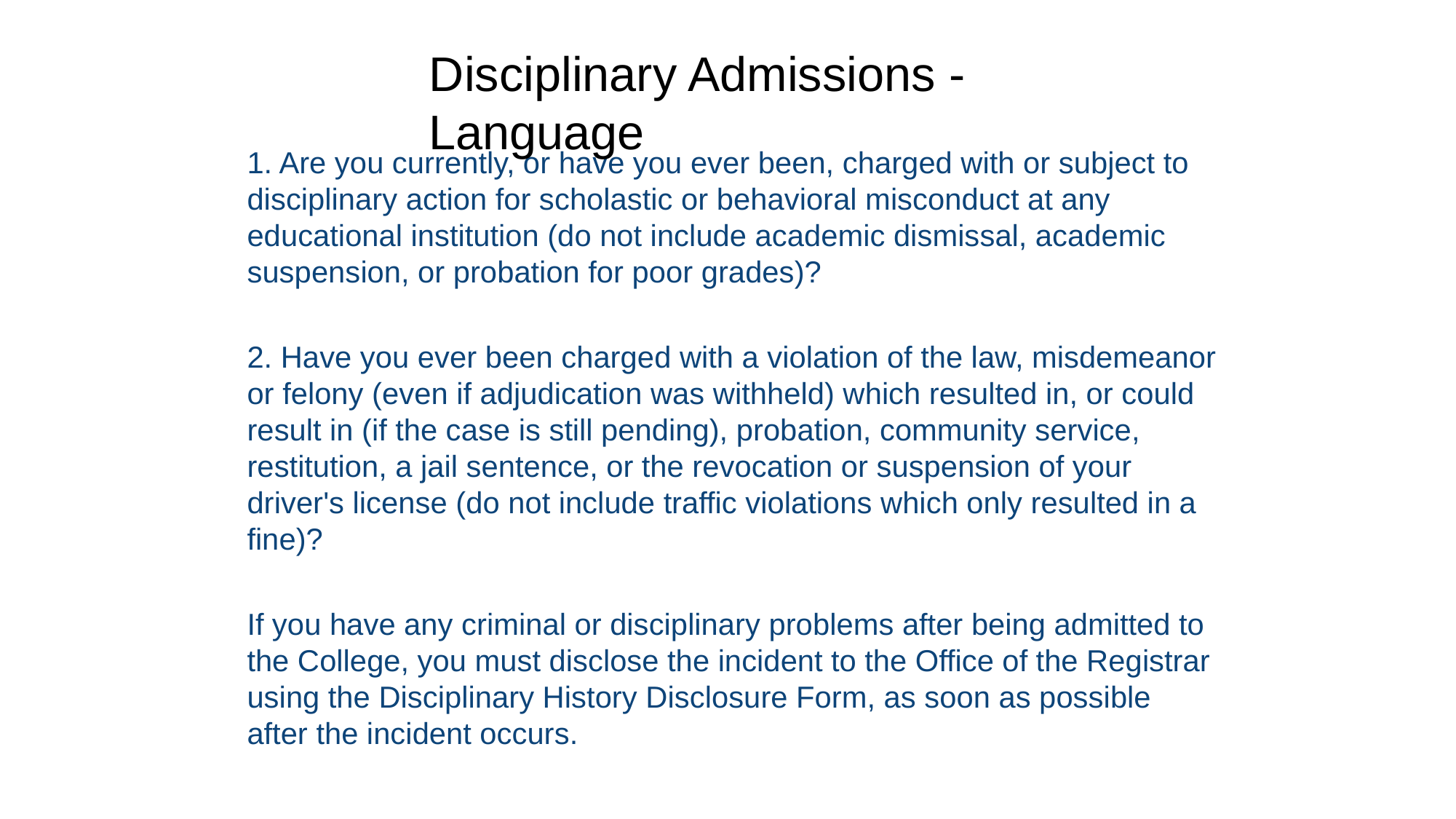

Disciplinary Disclosure
Disciplinary Admissions - Language
1. Are you currently, or have you ever been, charged with or subject to disciplinary action for scholastic or behavioral misconduct at any educational institution (do not include academic dismissal, academic suspension, or probation for poor grades)?

2. Have you ever been charged with a violation of the law, misdemeanor or felony (even if adjudication was withheld) which resulted in, or could result in (if the case is still pending), probation, community service, restitution, a jail sentence, or the revocation or suspension of your driver's license (do not include traffic violations which only resulted in a fine)?

If you have any criminal or disciplinary problems after being admitted to the College, you must disclose the incident to the Office of the Registrar using the Disciplinary History Disclosure Form, as soon as possible after the incident occurs.